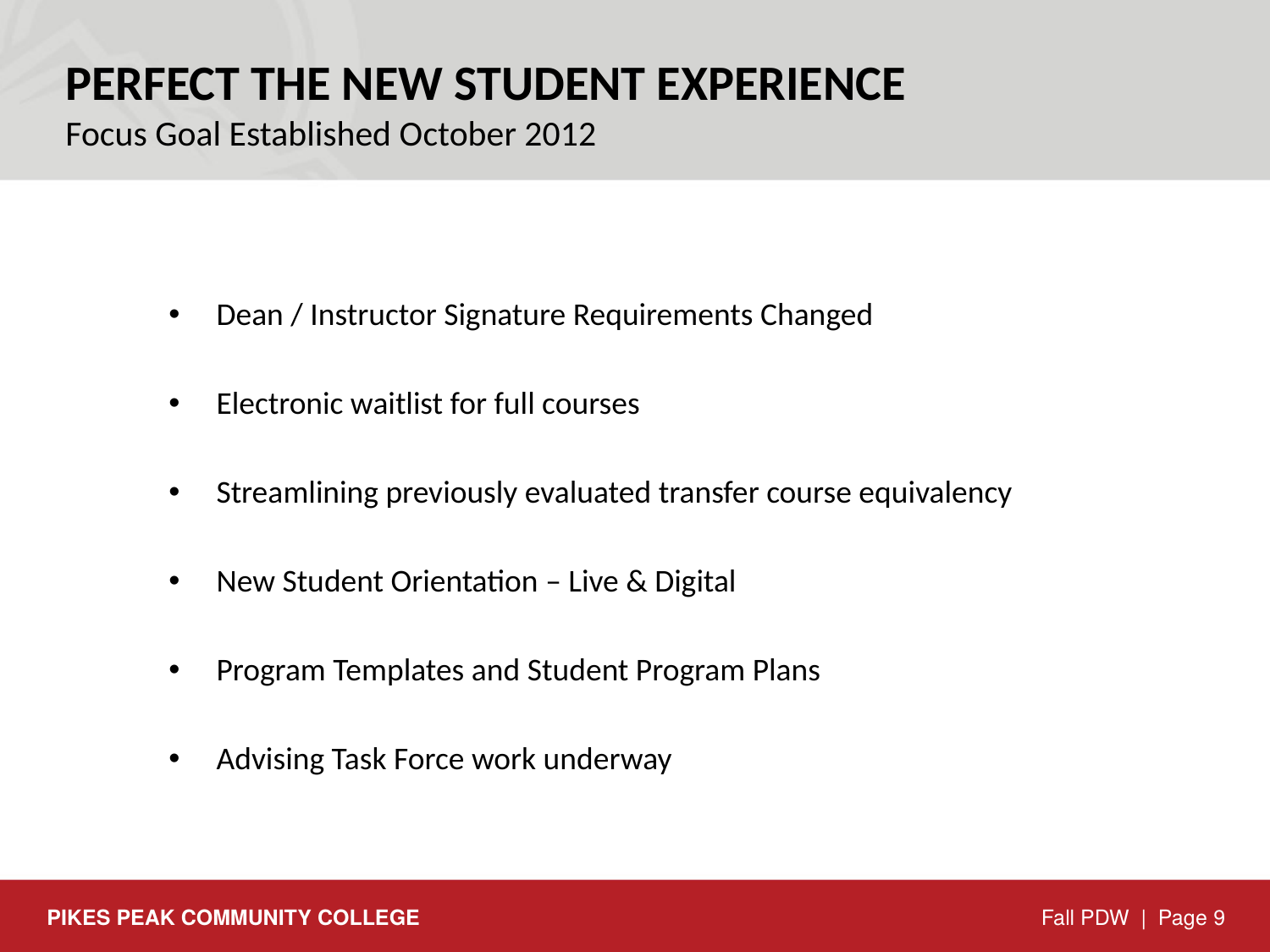

Perfect the New Student Experience
Focus Goal Established October 2012
Dean / Instructor Signature Requirements Changed

Electronic waitlist for full courses

Streamlining previously evaluated transfer course equivalency

New Student Orientation – Live & Digital

Program Templates and Student Program Plans

Advising Task Force work underway
PIKES PEAK COMMUNITY COLLEGE
Fall PDW  |  Page 9